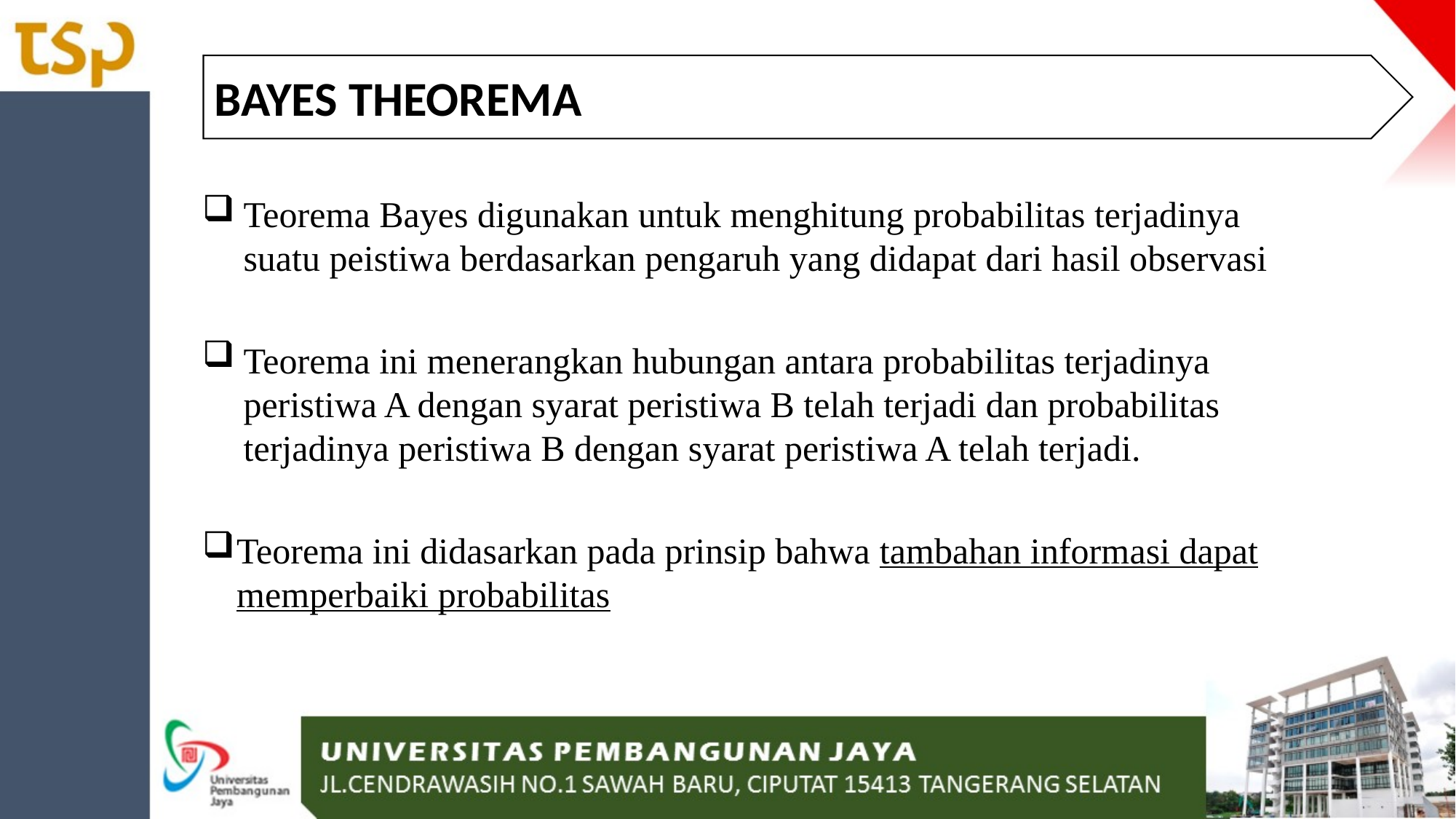

BAYES THEOREMA
Teorema Bayes digunakan untuk menghitung probabilitas terjadinya suatu peistiwa berdasarkan pengaruh yang didapat dari hasil observasi
Teorema ini menerangkan hubungan antara probabilitas terjadinya peristiwa A dengan syarat peristiwa B telah terjadi dan probabilitas terjadinya peristiwa B dengan syarat peristiwa A telah terjadi.
Teorema ini didasarkan pada prinsip bahwa tambahan informasi dapat memperbaiki probabilitas